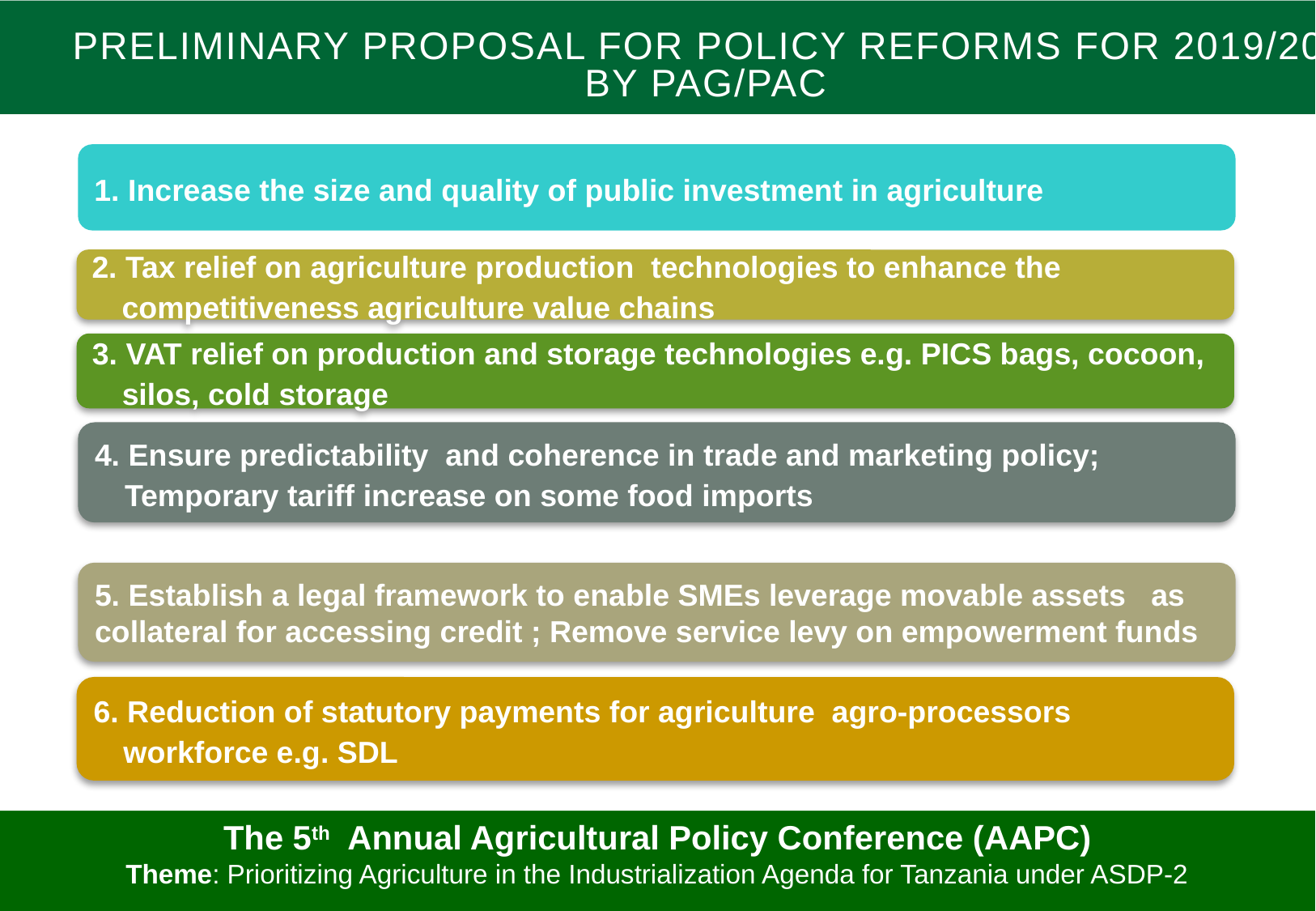

PRELIMINary proposal for policy Reforms for 2019/20
by PAG/PAC
1. Increase the size and quality of public investment in agriculture
2. Tax relief on agriculture production  technologies to enhance the competitiveness agriculture value chains
3. VAT relief on production and storage technologies e.g. PICS bags, cocoon, silos, cold storage

4. Ensure predictability  and coherence in trade and marketing policy; Temporary tariff increase on some food imports
5. Establish a legal framework to enable SMEs leverage movable assets   as collateral for accessing credit ; Remove service levy on empowerment funds
6. Reduction of statutory payments for agriculture  agro-processors workforce e.g. SDL

The 5th  Annual Agricultural Policy Conference (AAPC)
Theme: Prioritizing Agriculture in the Industrialization Agenda for Tanzania under ASDP-2